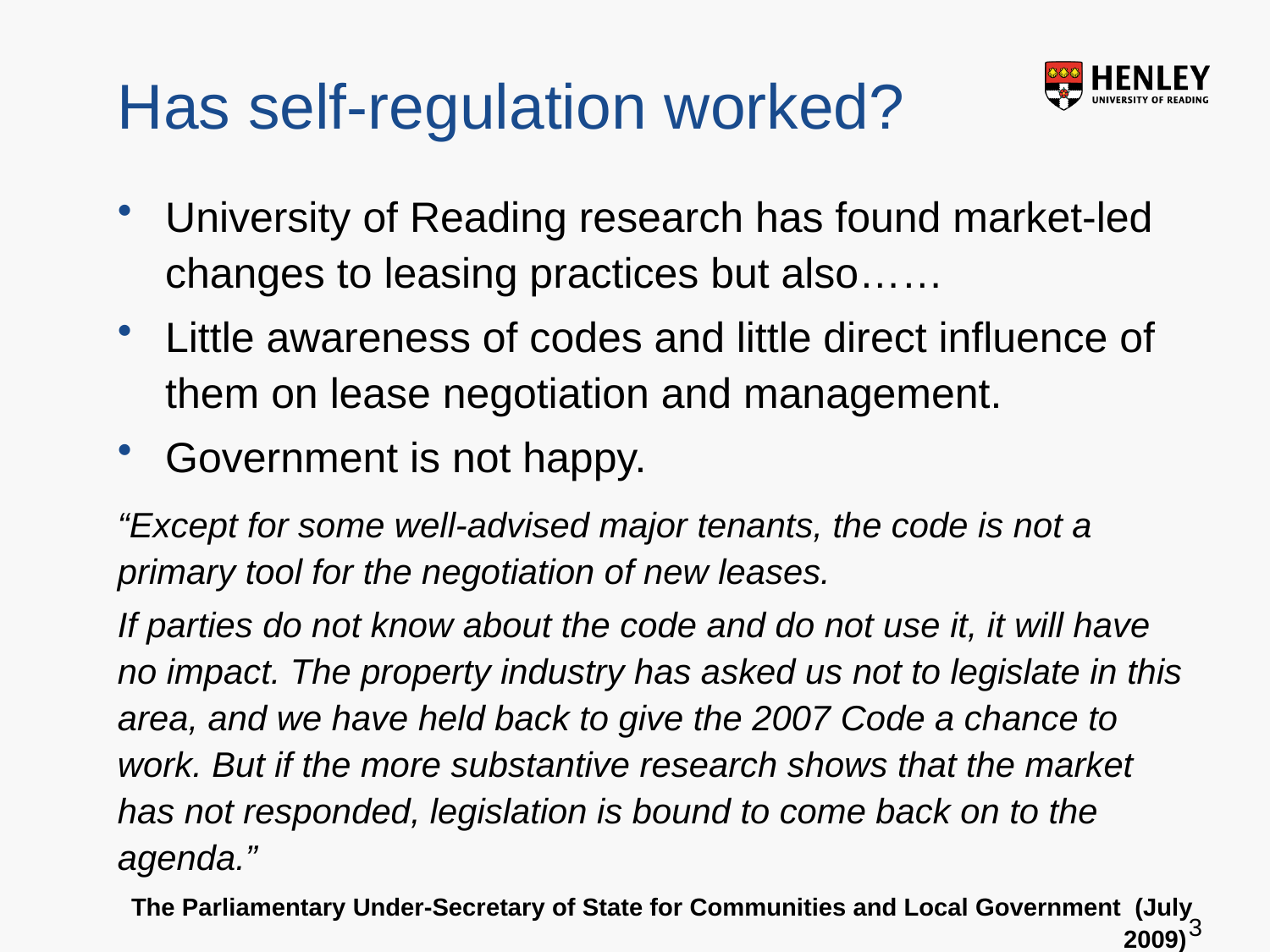

# Has self-regulation worked?
University of Reading research has found market-led changes to leasing practices but also……
Little awareness of codes and little direct influence of them on lease negotiation and management.
Government is not happy.
“Except for some well-advised major tenants, the code is not a primary tool for the negotiation of new leases.
If parties do not know about the code and do not use it, it will have no impact. The property industry has asked us not to legislate in this area, and we have held back to give the 2007 Code a chance to work. But if the more substantive research shows that the market has not responded, legislation is bound to come back on to the agenda.”
The Parliamentary Under-Secretary of State for Communities and Local Government  (July 2009)

3